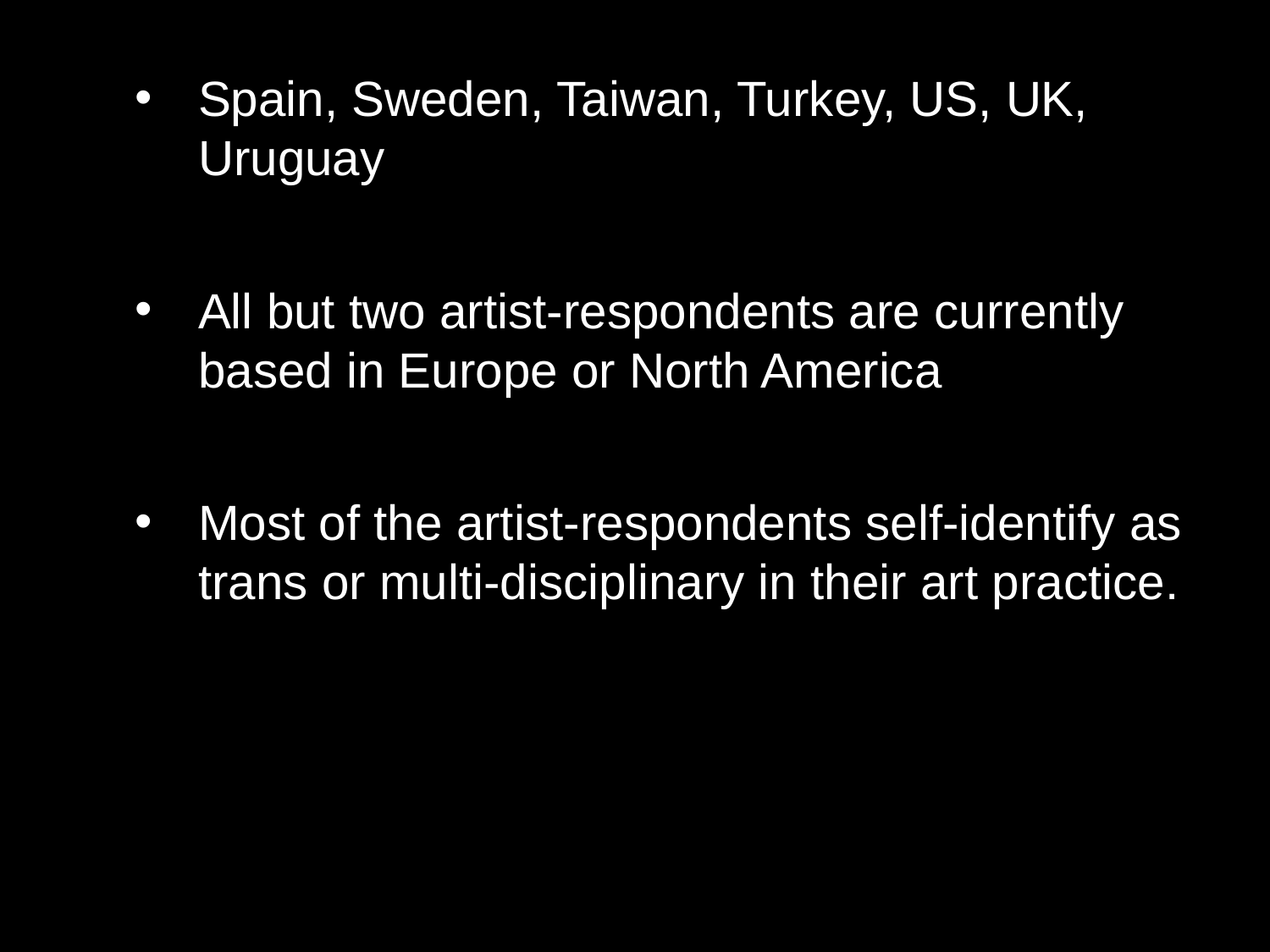

Spain, Sweden, Taiwan, Turkey, US, UK, Uruguay

All but two artist-respondents are currently based in Europe or North America

Most of the artist-respondents self-identify as trans or multi-disciplinary in their art practice.